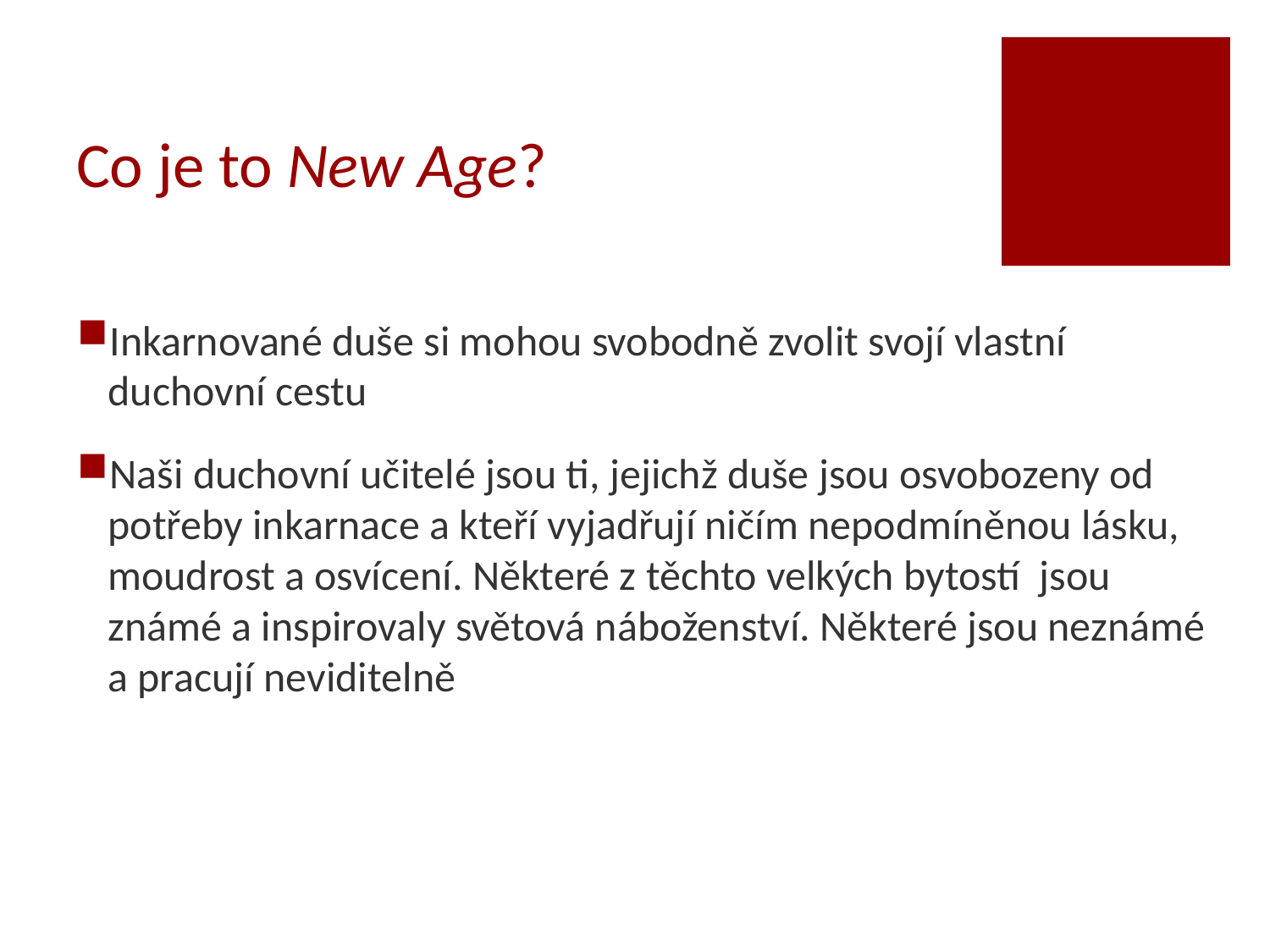

# Co je to New Age?
Inkarnované duše si mohou svobodně zvolit svojí vlastní duchovní cestu
Naši duchovní učitelé jsou ti, jejichž duše jsou osvobozeny od potřeby inkarnace a kteří vyjadřují ničím nepodmíněnou lásku, moudrost a osvícení. Některé z těchto velkých bytostí  jsou známé a inspirovaly světová náboženství. Některé jsou neznámé a pracují neviditelně